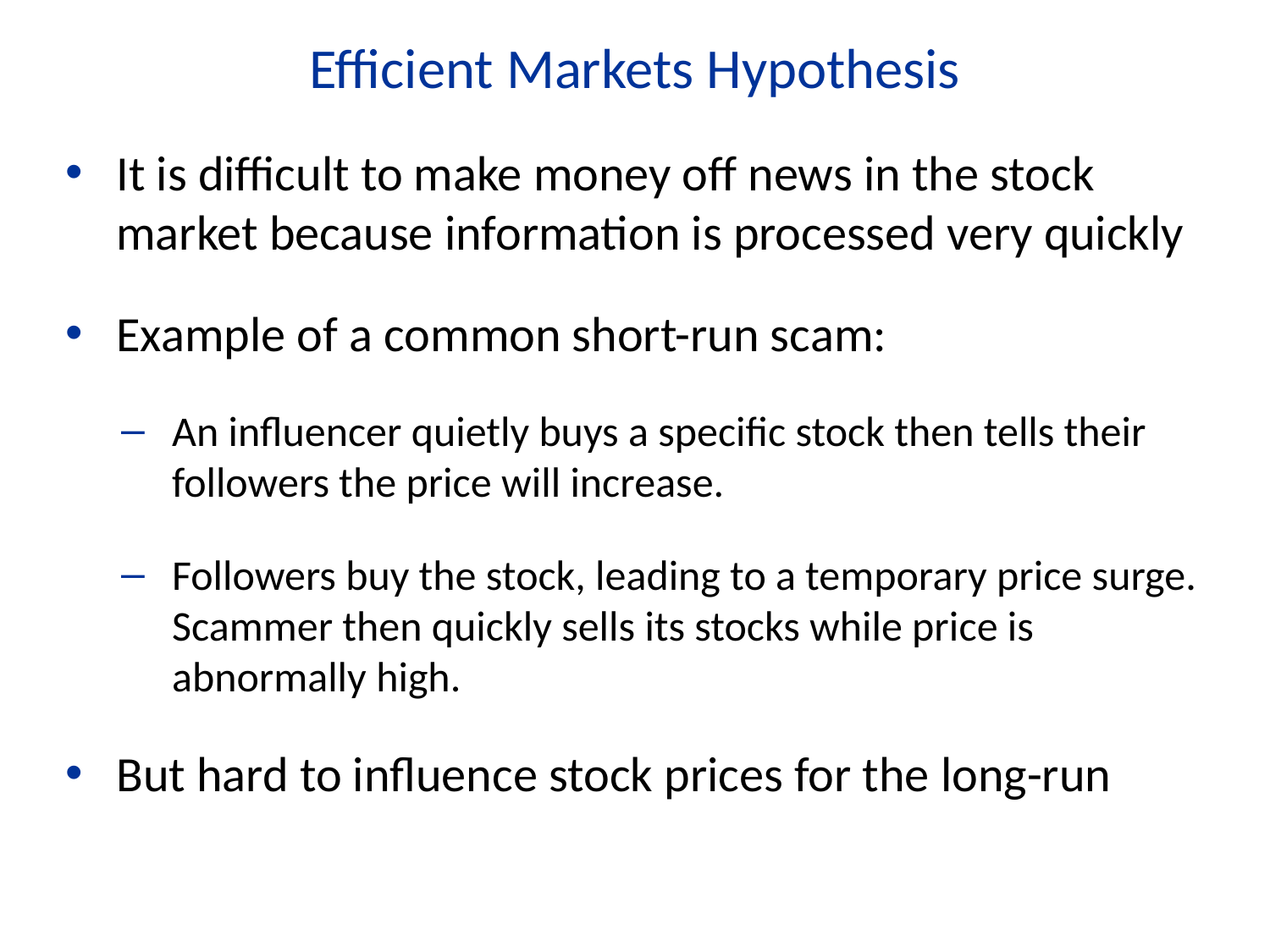

Efficient Markets Hypothesis
It is difficult to make money off news in the stock market because information is processed very quickly
Example of a common short-run scam:
An influencer quietly buys a specific stock then tells their followers the price will increase.
Followers buy the stock, leading to a temporary price surge. Scammer then quickly sells its stocks while price is abnormally high.
But hard to influence stock prices for the long-run